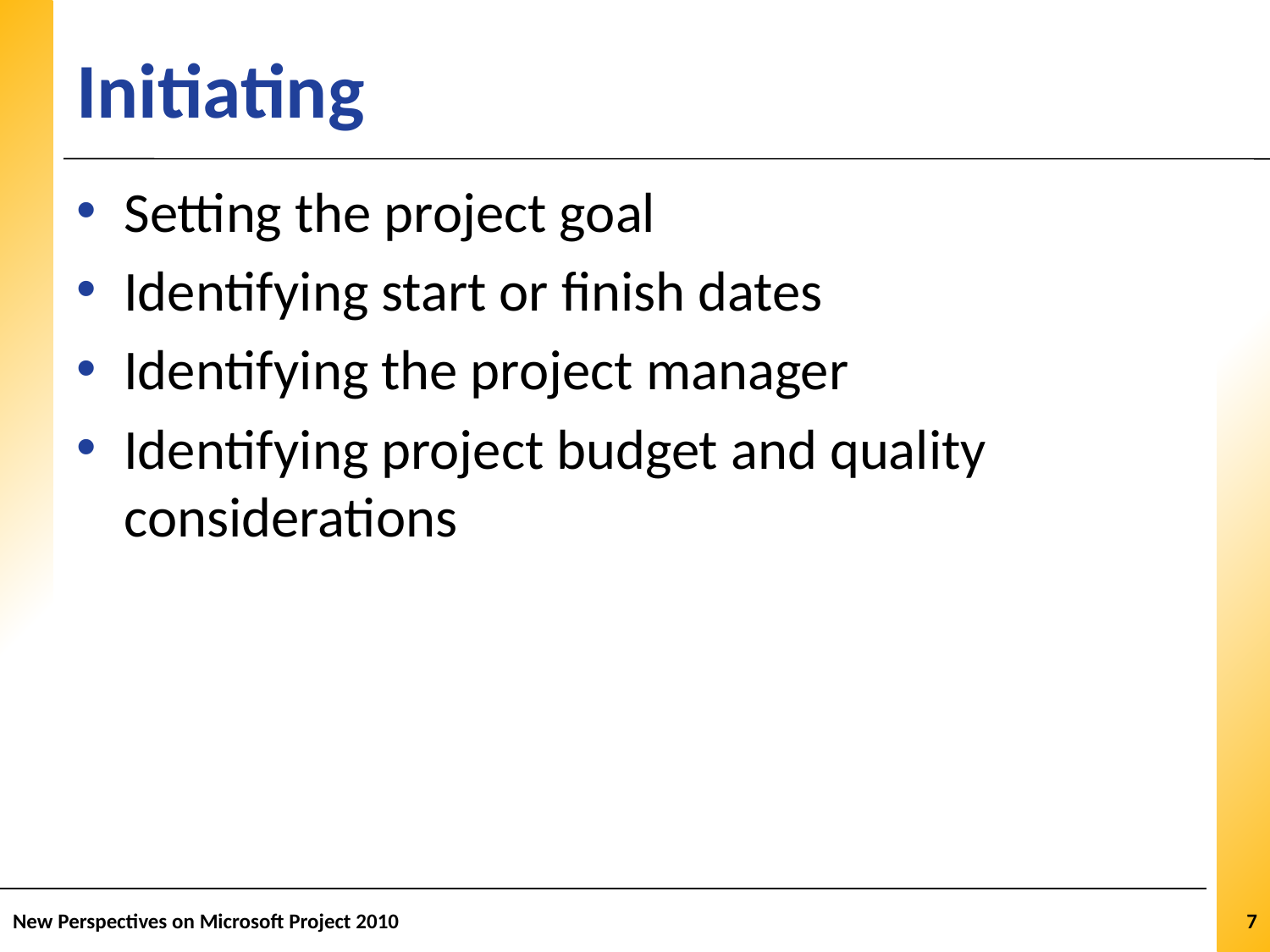

# Initiating
Setting the project goal
Identifying start or finish dates
Identifying the project manager
Identifying project budget and quality considerations
New Perspectives on Microsoft Project 2010
7